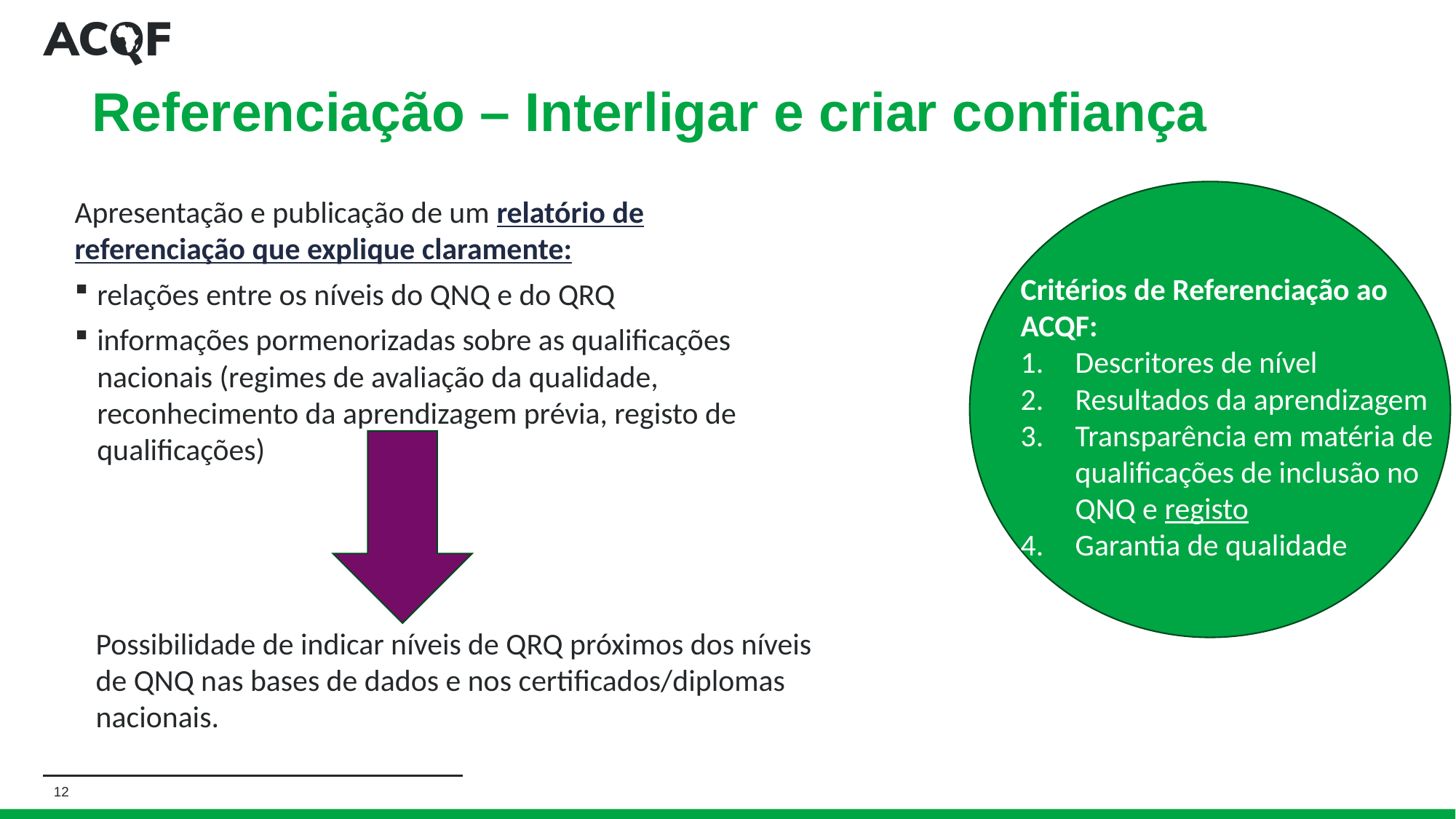

Referenciação – Interligar e criar confiança

Apresentação e publicação de um relatório de referenciação que explique claramente:
relações entre os níveis do QNQ e do QRQ
informações pormenorizadas sobre as qualificações nacionais (regimes de avaliação da qualidade, reconhecimento da aprendizagem prévia, registo de qualificações)

Critérios de Referenciação ao ACQF:
Descritores de nível
Resultados da aprendizagem
Transparência em matéria de qualificações de inclusão no QNQ e registo
Garantia de qualidade

Possibilidade de indicar níveis de QRQ próximos dos níveis de QNQ nas bases de dados e nos certificados/diplomas nacionais.
12